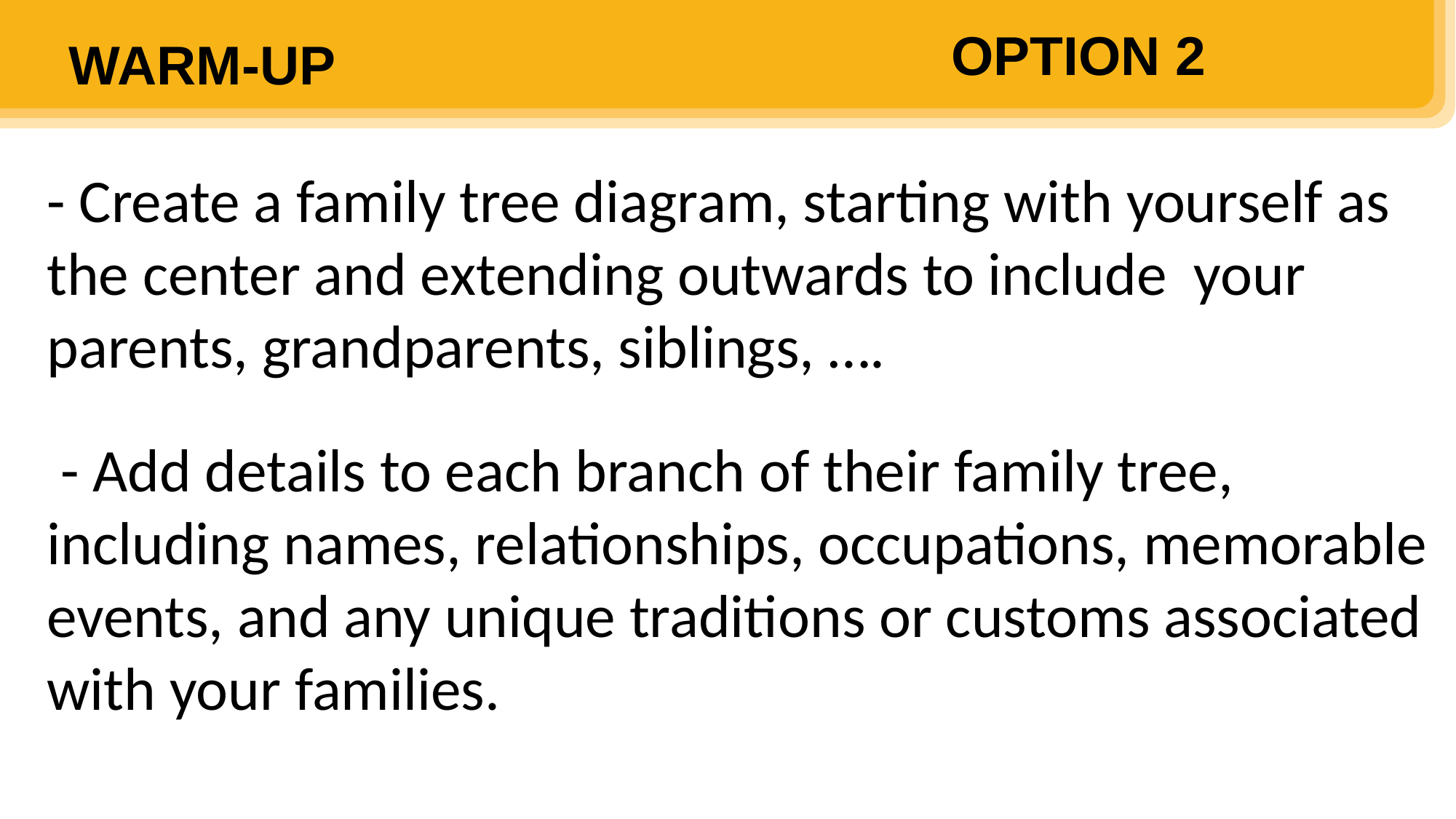

OPTION 2
WARM-UP
- Create a family tree diagram, starting with yourself as the center and extending outwards to include  your parents, grandparents, siblings, ….
PETER
 - Add details to each branch of their family tree, including names, relationships, occupations, memorable events, and any unique traditions or customs associated with your families.